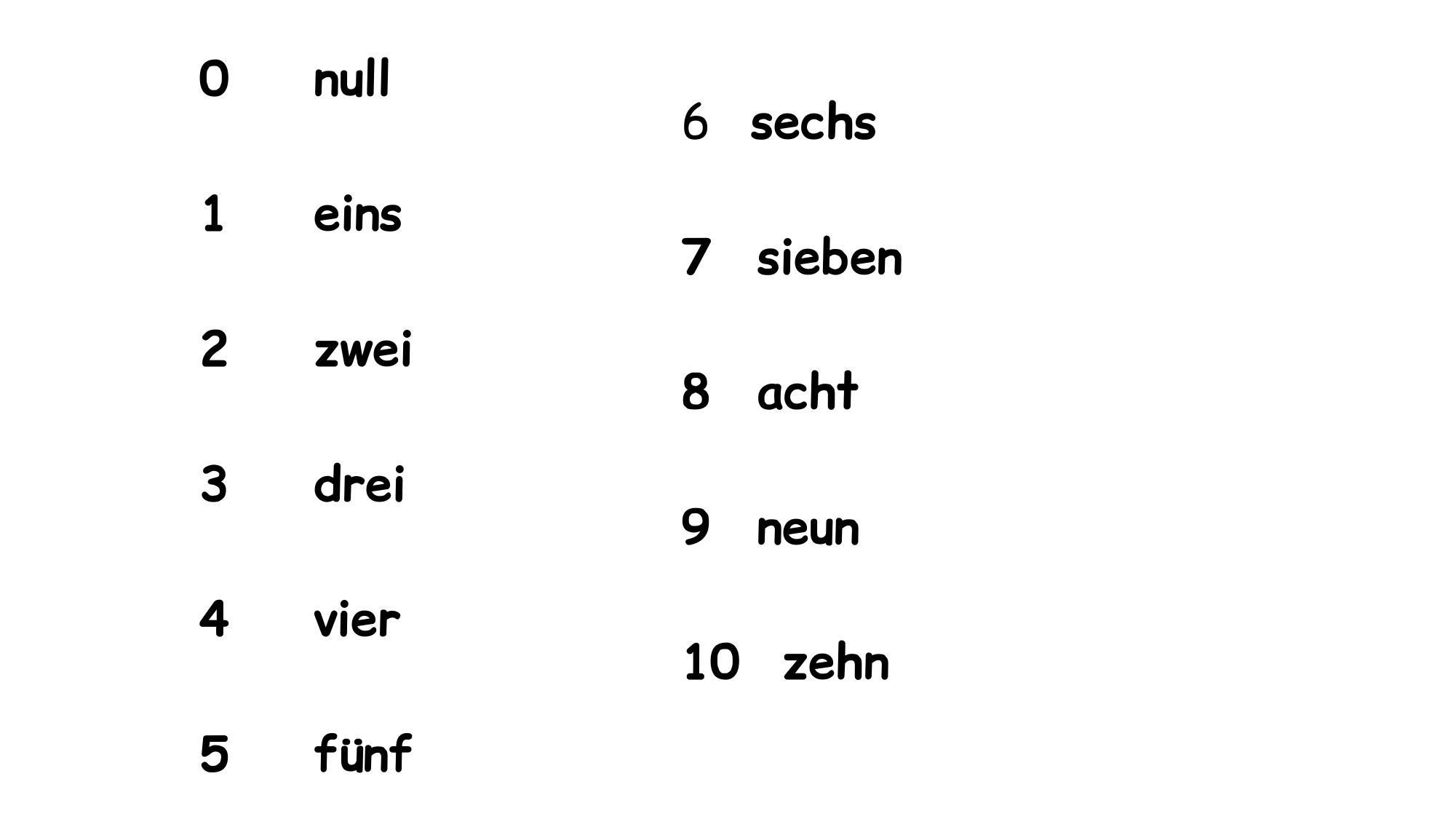

0    null

1    eins

2    zwei

3    drei

4    vier

5    fünf

 sechs

 sieben

 acht

 neun

10  zehn